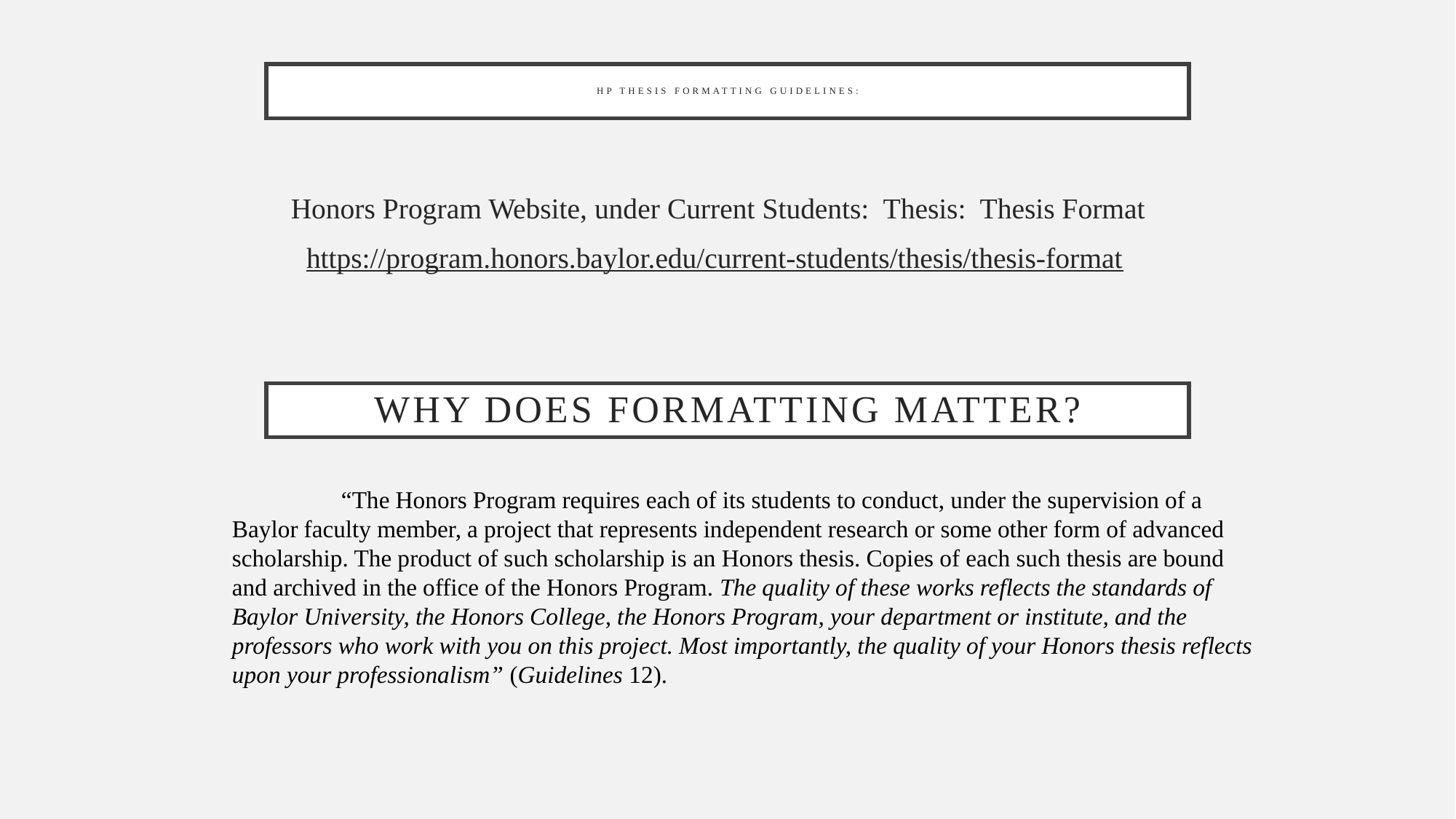

# HP Thesis Formatting Guidelines:
Honors Program Website, under Current Students:  Thesis:  Thesis Format
https://program.honors.baylor.edu/current-students/thesis/thesis-format

Why does formatting matter?
	“The Honors Program requires each of its students to conduct, under the supervision of a Baylor faculty member, a project that represents independent research or some other form of advanced scholarship. The product of such scholarship is an Honors thesis. Copies of each such thesis are bound and archived in the office of the Honors Program. The quality of these works reflects the standards of Baylor University, the Honors College, the Honors Program, your department or institute, and the professors who work with you on this project. Most importantly, the quality of your Honors thesis reflects upon your professionalism” (Guidelines 12).